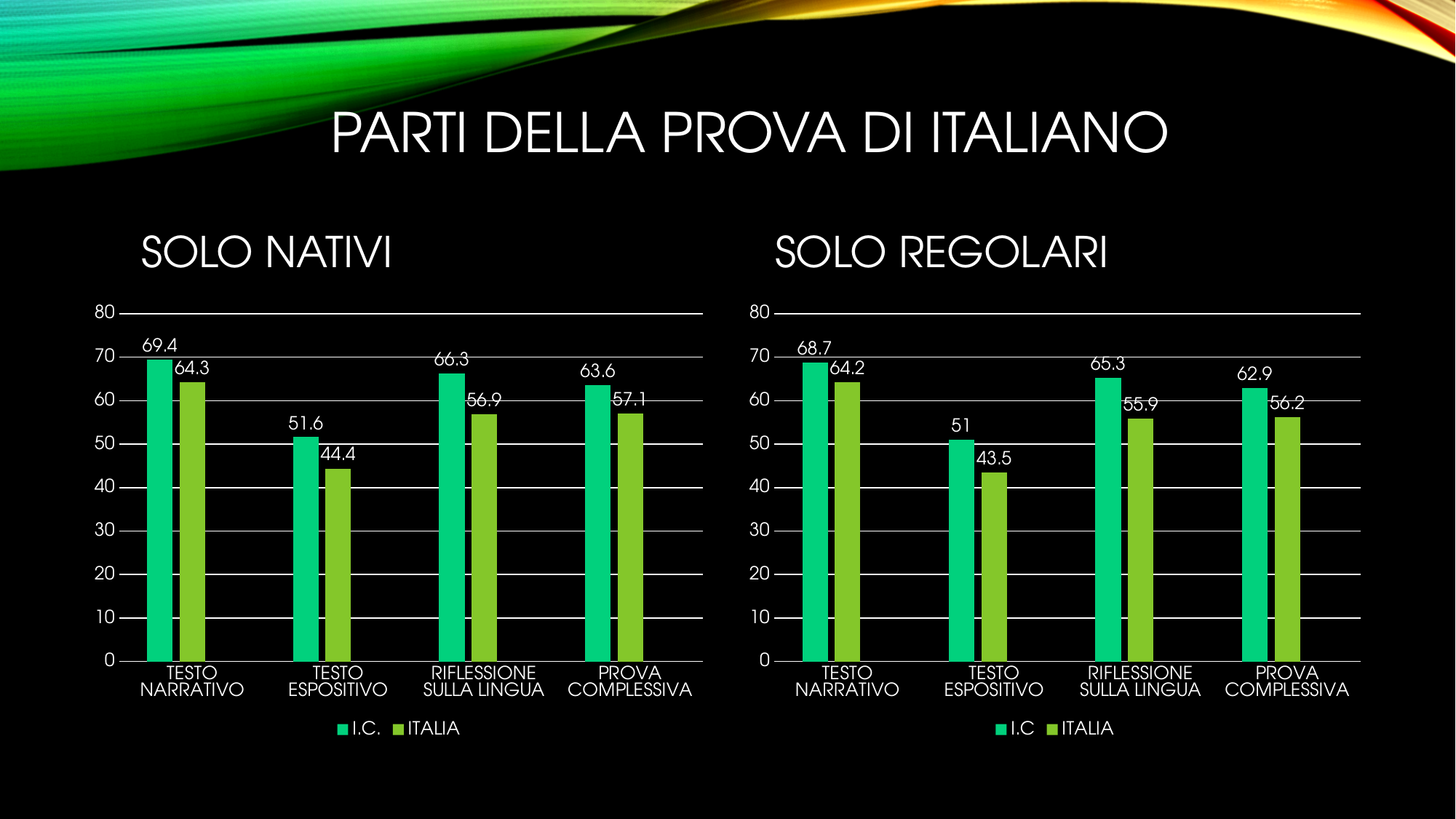

# PARTI DELLA PROVA DI ITALIANO
SOLO REGOLARI
SOLO NATIVI

### Chart

| Category | I.C. | ITALIA | Colonna1 |
|---|---|---|---|
| TESTO NARRATIVO | 69.4 | 64.3 | None |
| TESTO ESPOSITIVO | 51.6 | 44.4 | None |
| RIFLESSIONE SULLA LINGUA | 66.3 | 56.9 | None |
| PROVA COMPLESSIVA | 63.6 | 57.1 | None |

### Chart

| Category | I.C | ITALIA | Colonna1 |
|---|---|---|---|
| TESTO NARRATIVO | 68.7 | 64.2 | None |
| TESTO ESPOSITIVO | 51.0 | 43.5 | None |
| RIFLESSIONE SULLA LINGUA | 65.3 | 55.9 | None |
| PROVA COMPLESSIVA | 62.9 | 56.2 | None |